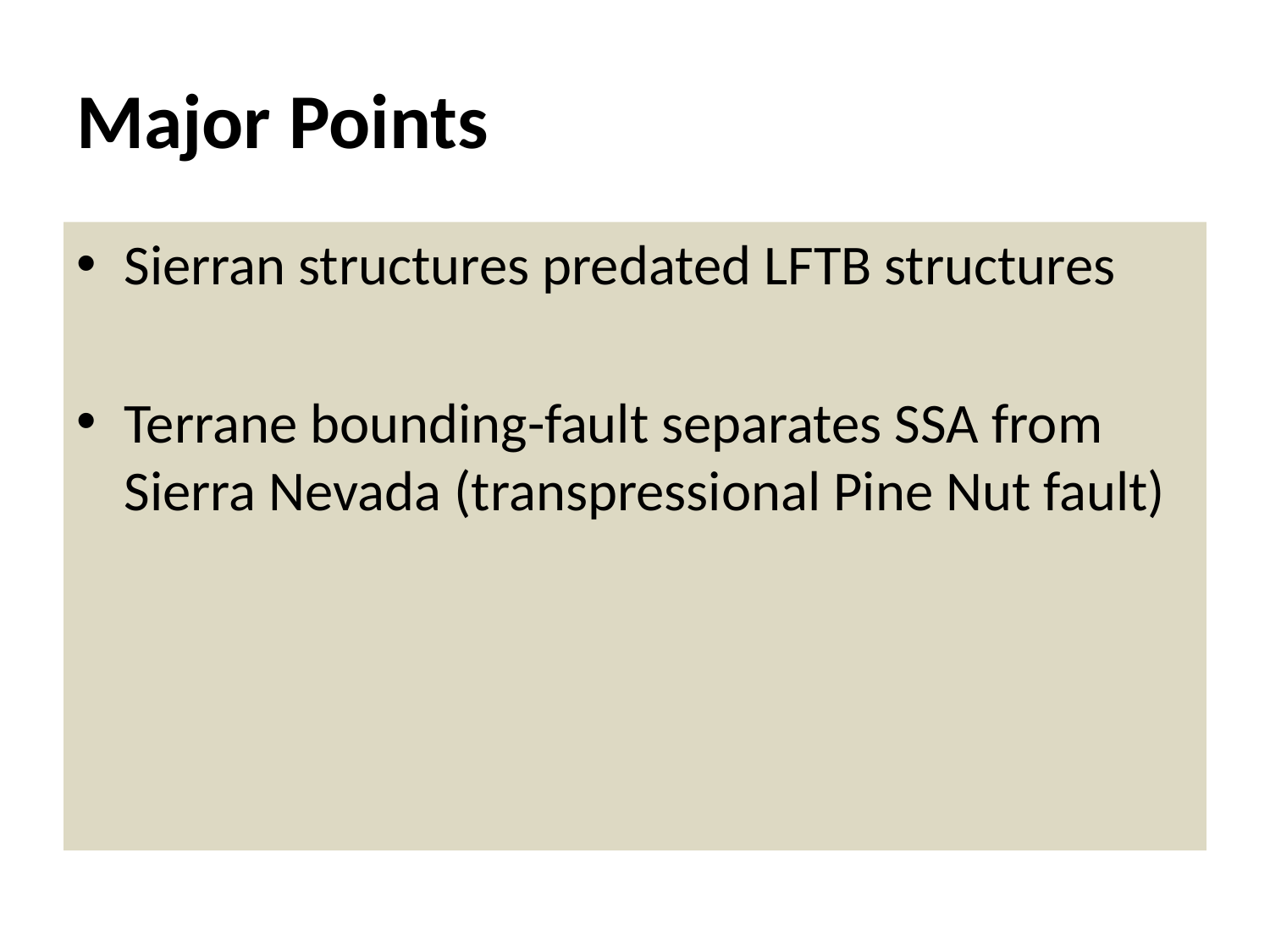

# Major Points
Sierran structures predated LFTB structures

Terrane bounding-fault separates SSA from Sierra Nevada (transpressional Pine Nut fault)